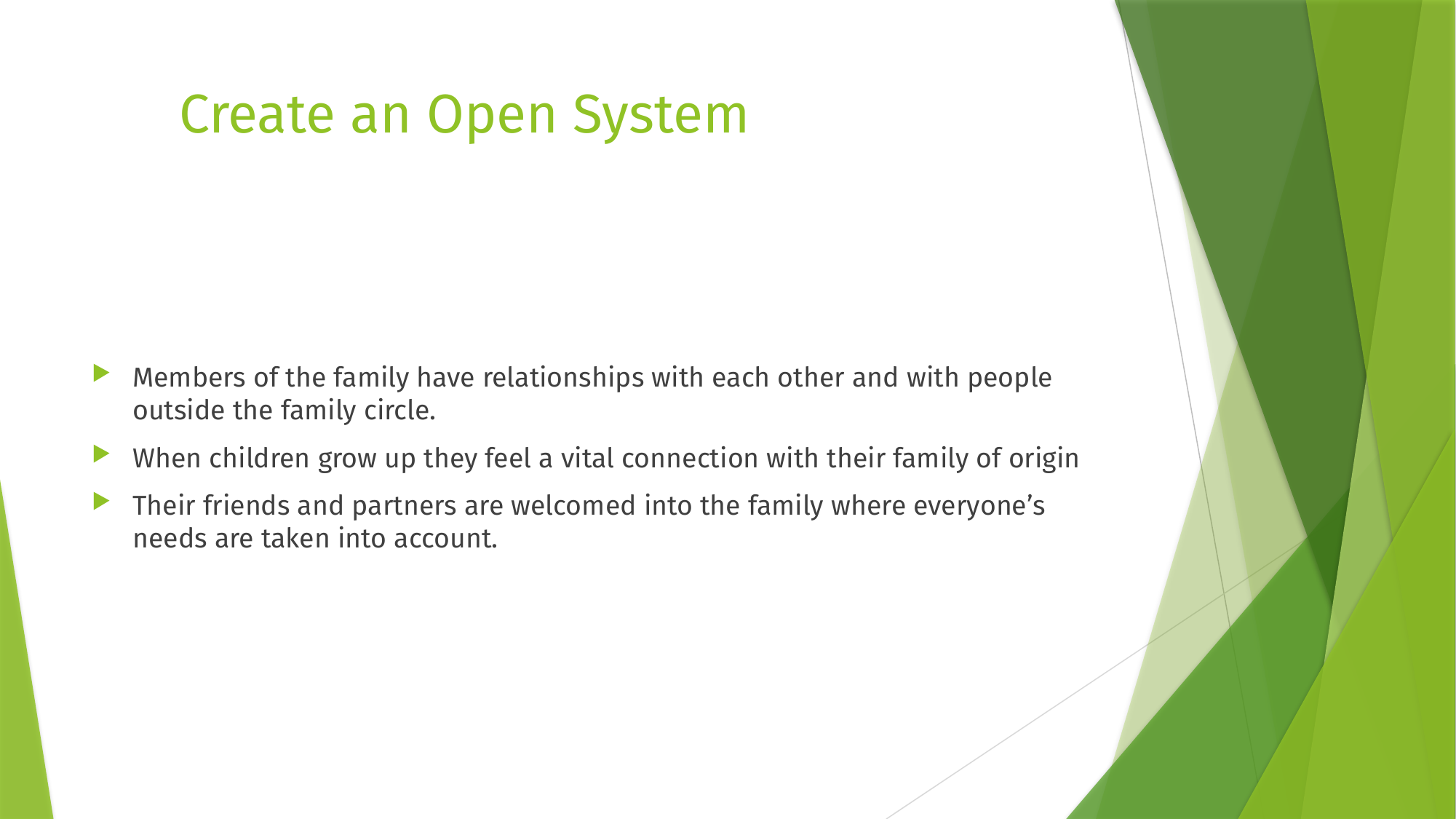

# Create an Open System

Members of the family have relationships with each other and with people outside the family circle.
When children grow up they feel a vital connection with their family of origin
Their friends and partners are welcomed into the family where everyone’s needs are taken into account.